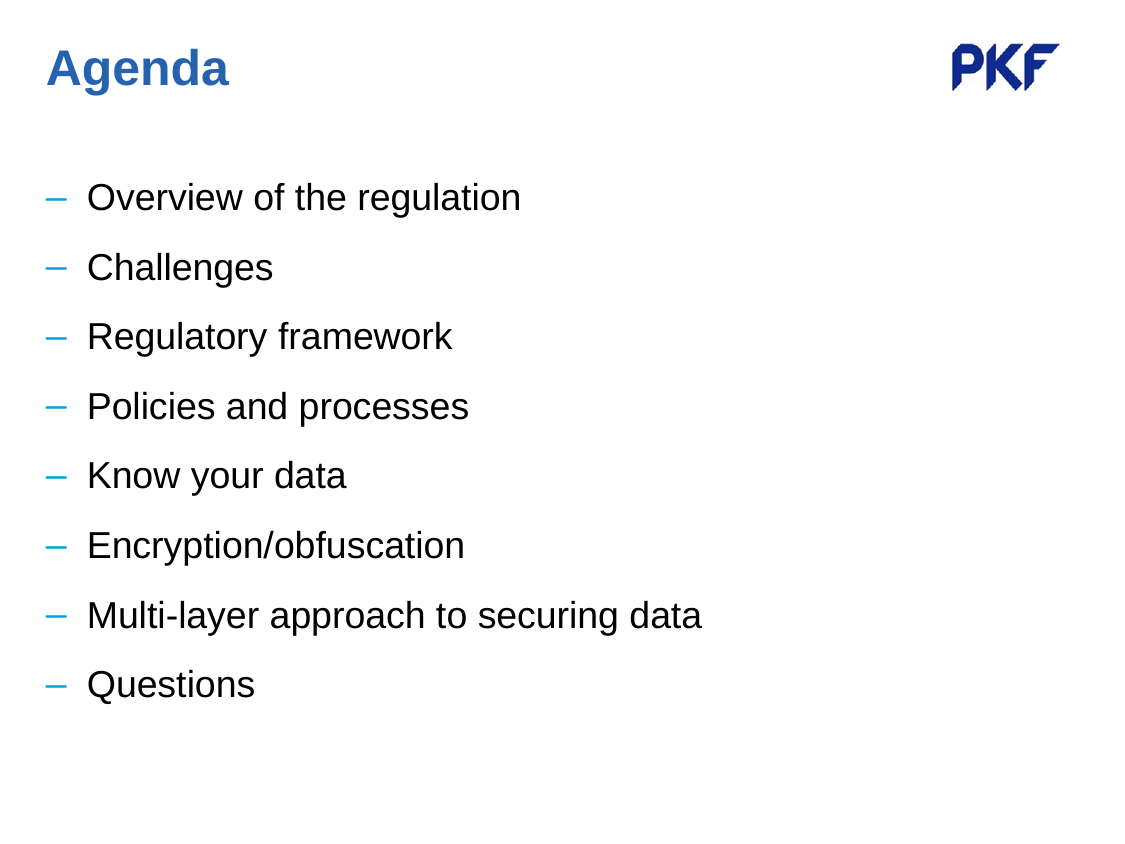

# Agenda
Overview of the regulation
Challenges
Regulatory framework
Policies and processes
Know your data
Encryption/obfuscation
Multi-layer approach to securing data
Questions